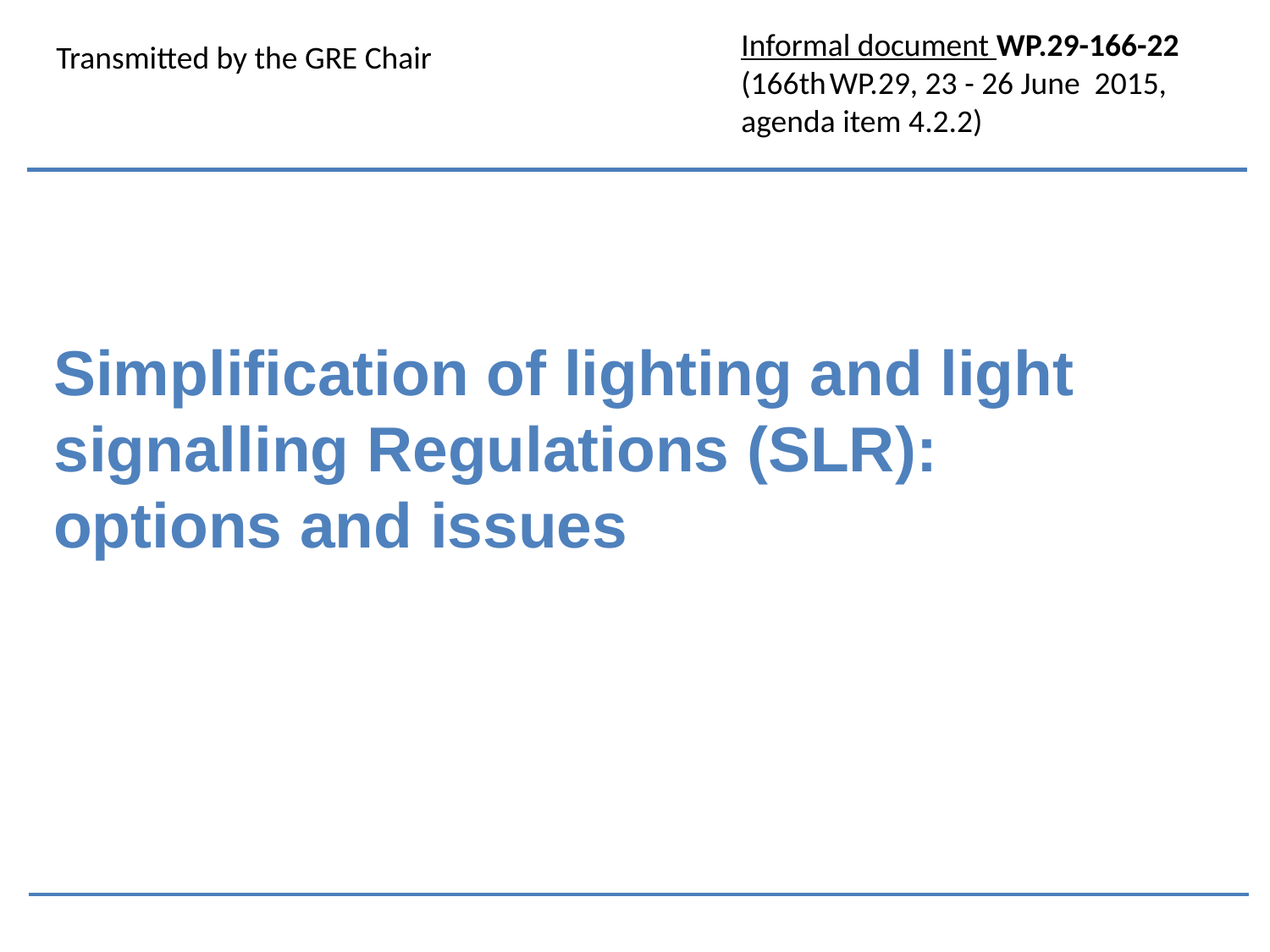

Informal document WP.29-166-22
(166th WP.29, 23 - 26 June  2015,
agenda item 4.2.2)
Transmitted by the GRE Chair
Simplification of lighting and light signalling Regulations (SLR):
options and issues